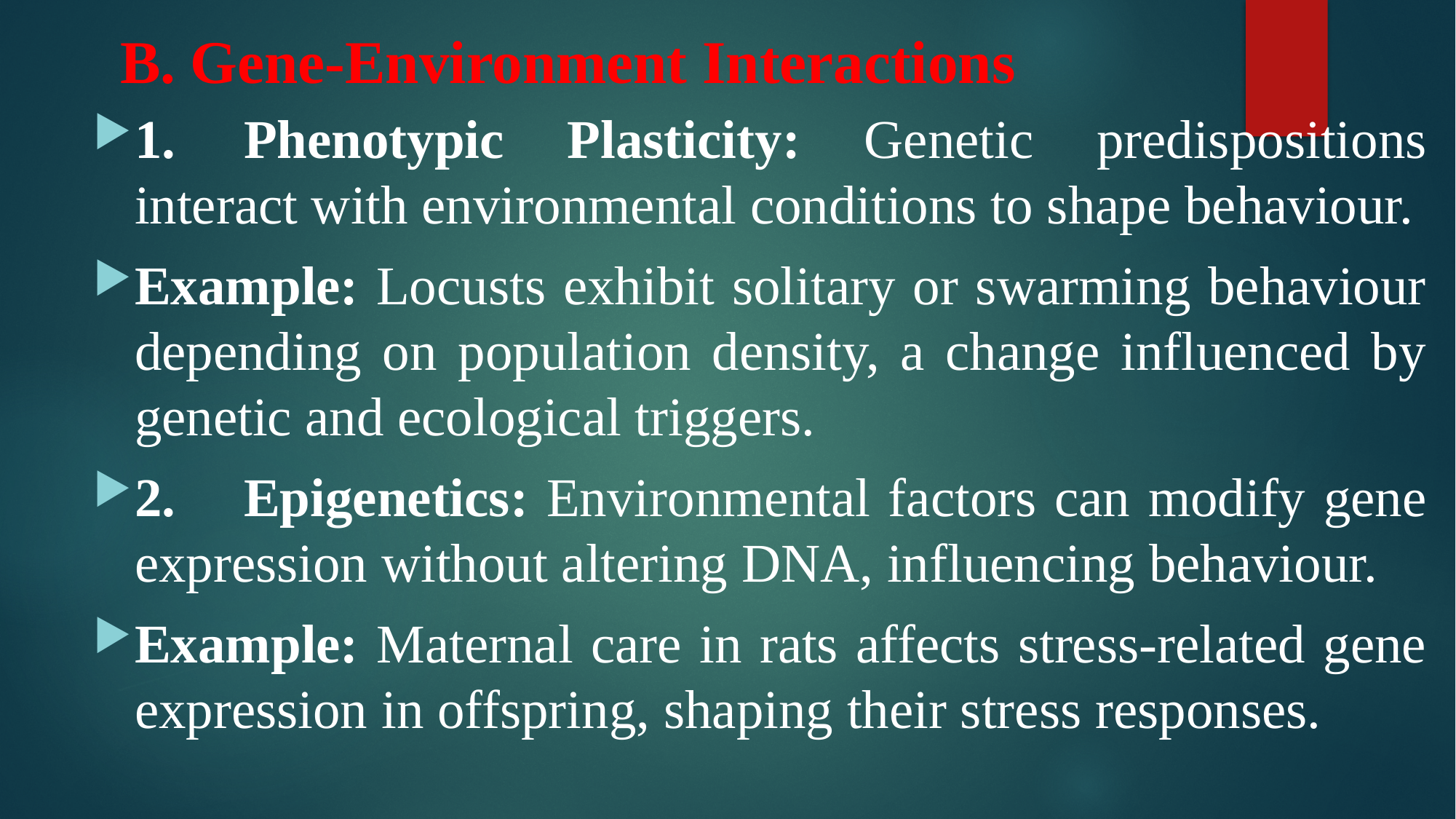

# B. Gene-Environment Interactions
1.	Phenotypic Plasticity: Genetic predispositions interact with environmental conditions to shape behaviour.
Example: Locusts exhibit solitary or swarming behaviour depending on population density, a change influenced by genetic and ecological triggers.
2.	Epigenetics: Environmental factors can modify gene expression without altering DNA, influencing behaviour.
Example: Maternal care in rats affects stress-related gene expression in offspring, shaping their stress responses.